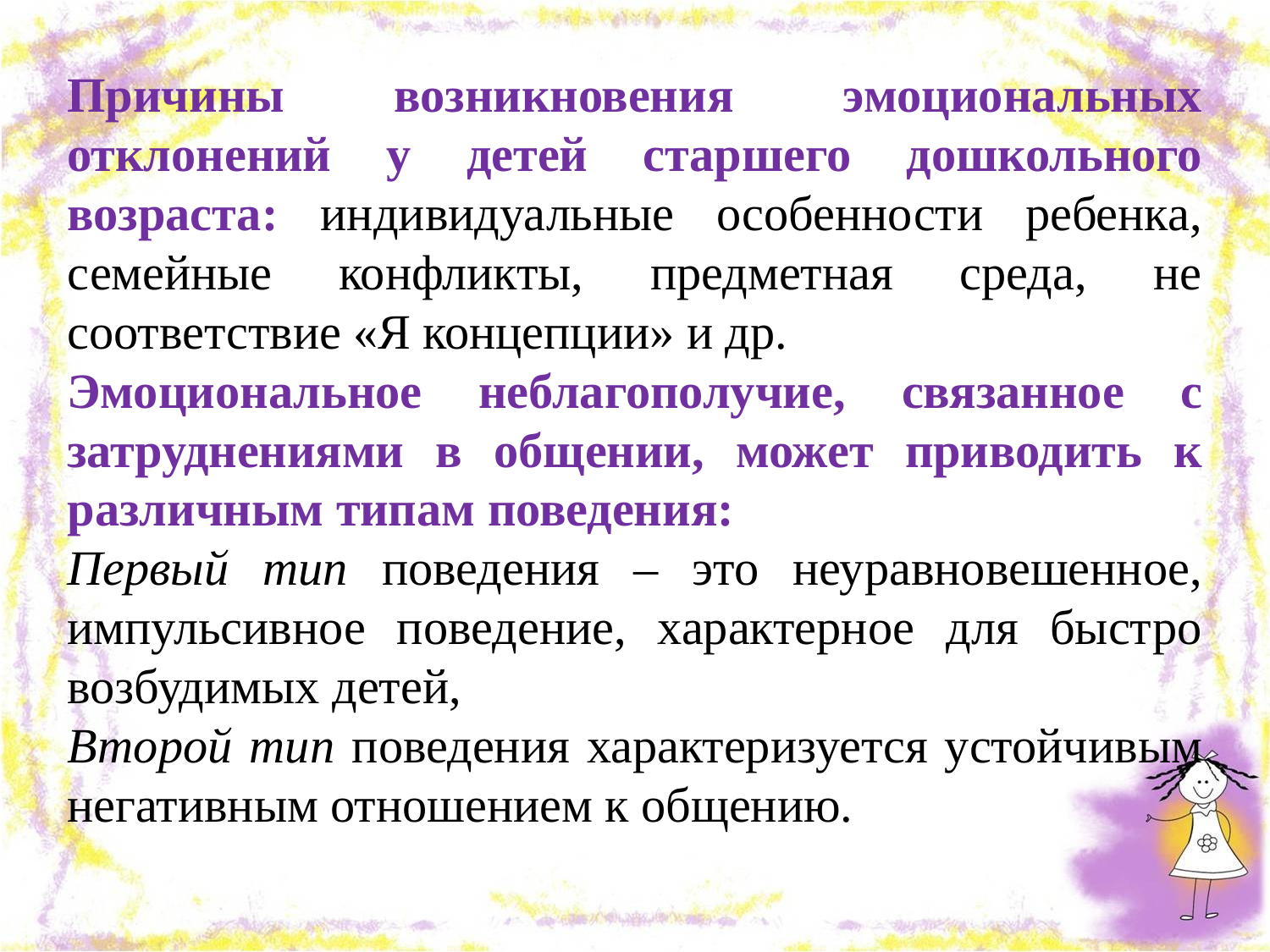

Причины возникновения эмоциональных отклонений у детей старшего дошкольного возраста: индивидуальные особенности ребенка, семейные конфликты, предметная среда, не соответствие «Я концепции» и др.
Эмоциональное неблагополучие, связанное с затруднениями в общении, может приводить к различным типам поведения:
Первый тип поведения – это неуравновешенное, импульсивное поведение, характерное для быстро возбудимых детей,
Второй тип поведения характеризуется устойчивым негативным отношением к общению.